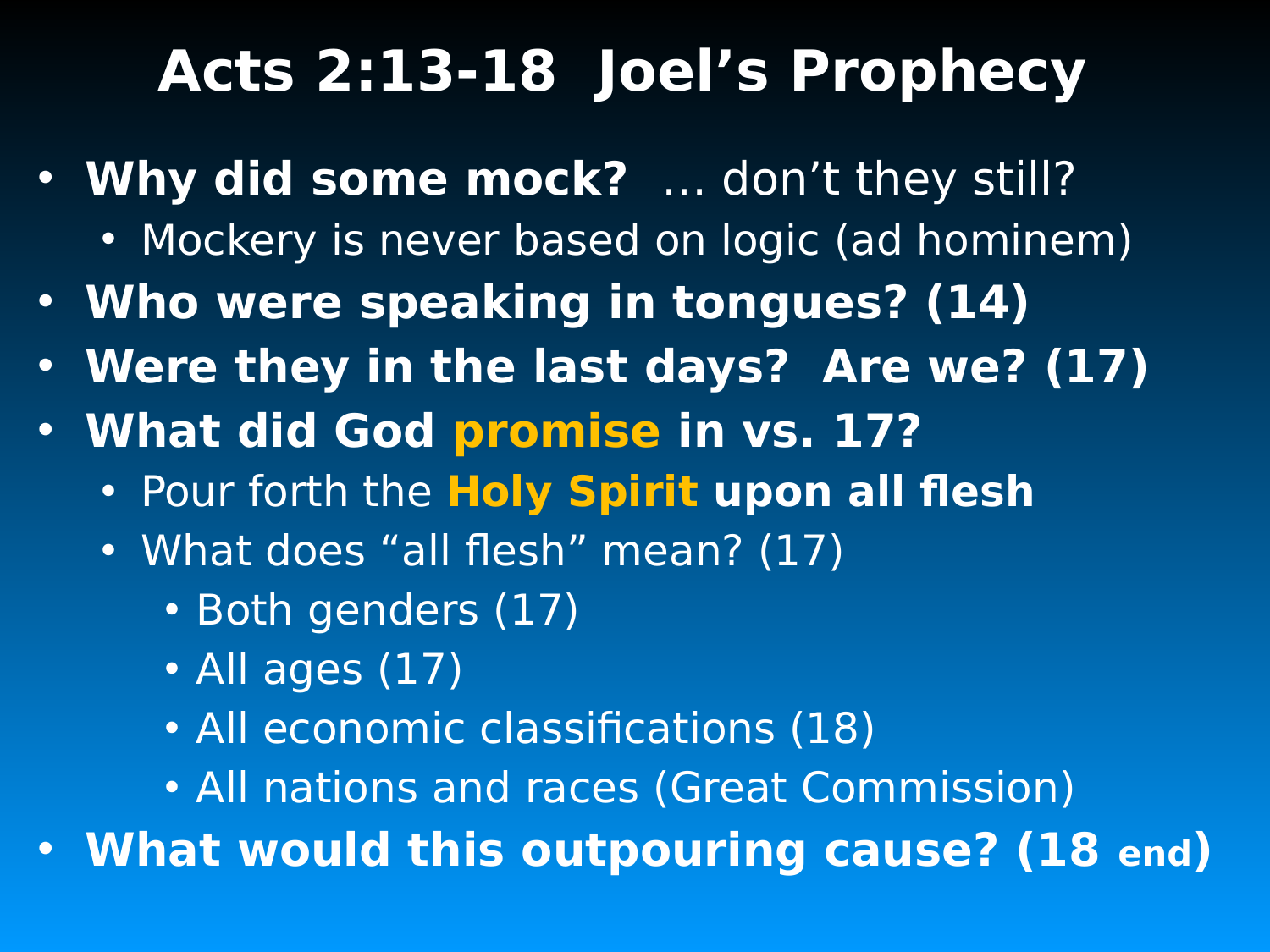

# Acts 2:13-18  Joel’s Prophecy
Why did some mock?  … don’t they still?
Mockery is never based on logic (ad hominem)
Who were speaking in tongues? (14)
Were they in the last days?  Are we? (17)
What did God promise in vs. 17?
Pour forth the Holy Spirit upon all flesh
What does “all flesh” mean? (17)
Both genders (17)
All ages (17)
All economic classifications (18)
All nations and races (Great Commission)
What would this outpouring cause? (18 end)